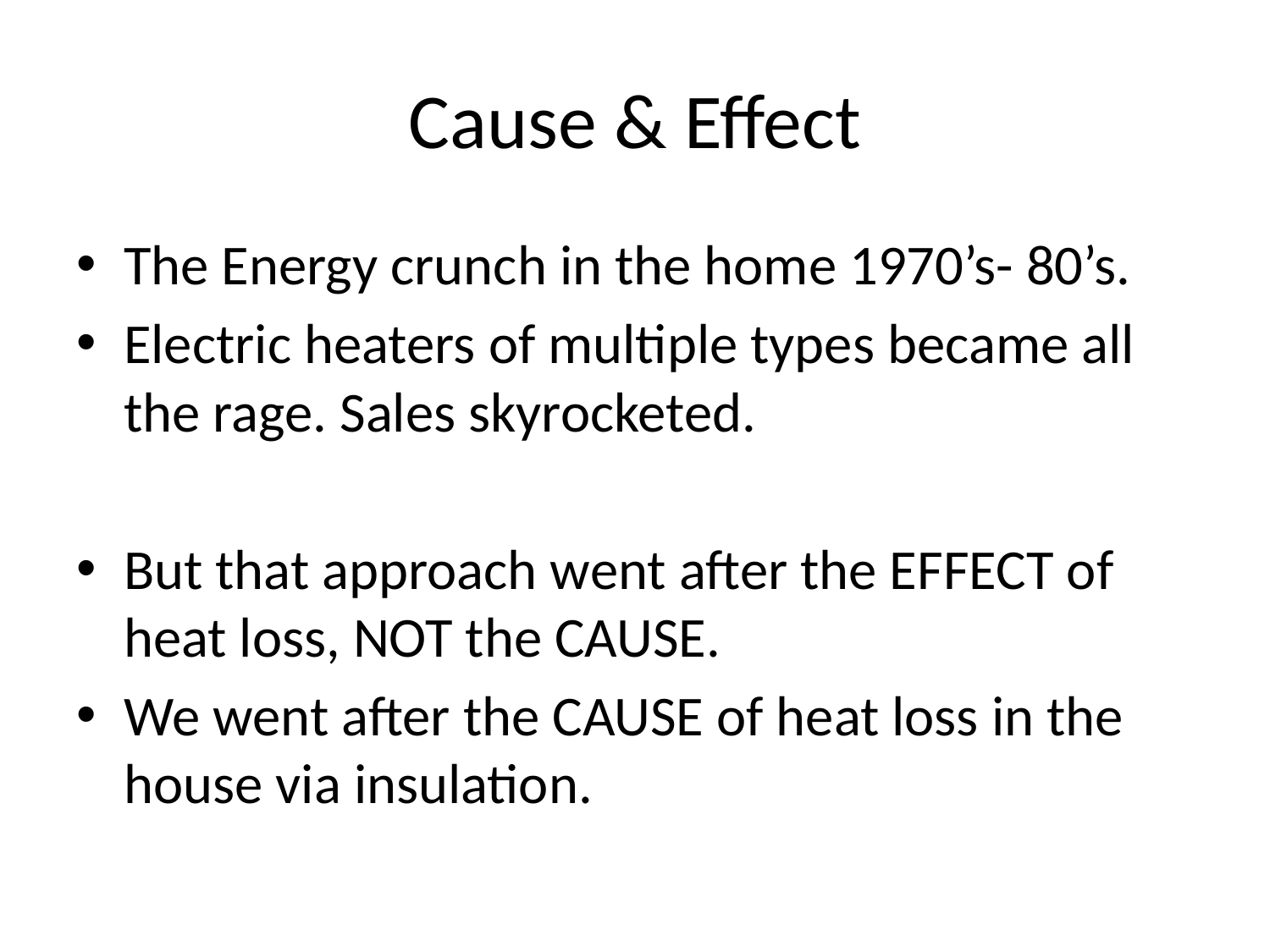

# Cause & Effect
The Energy crunch in the home 1970’s- 80’s.
Electric heaters of multiple types became all the rage. Sales skyrocketed.

But that approach went after the EFFECT of heat loss, NOT the CAUSE.
We went after the CAUSE of heat loss in the house via insulation.